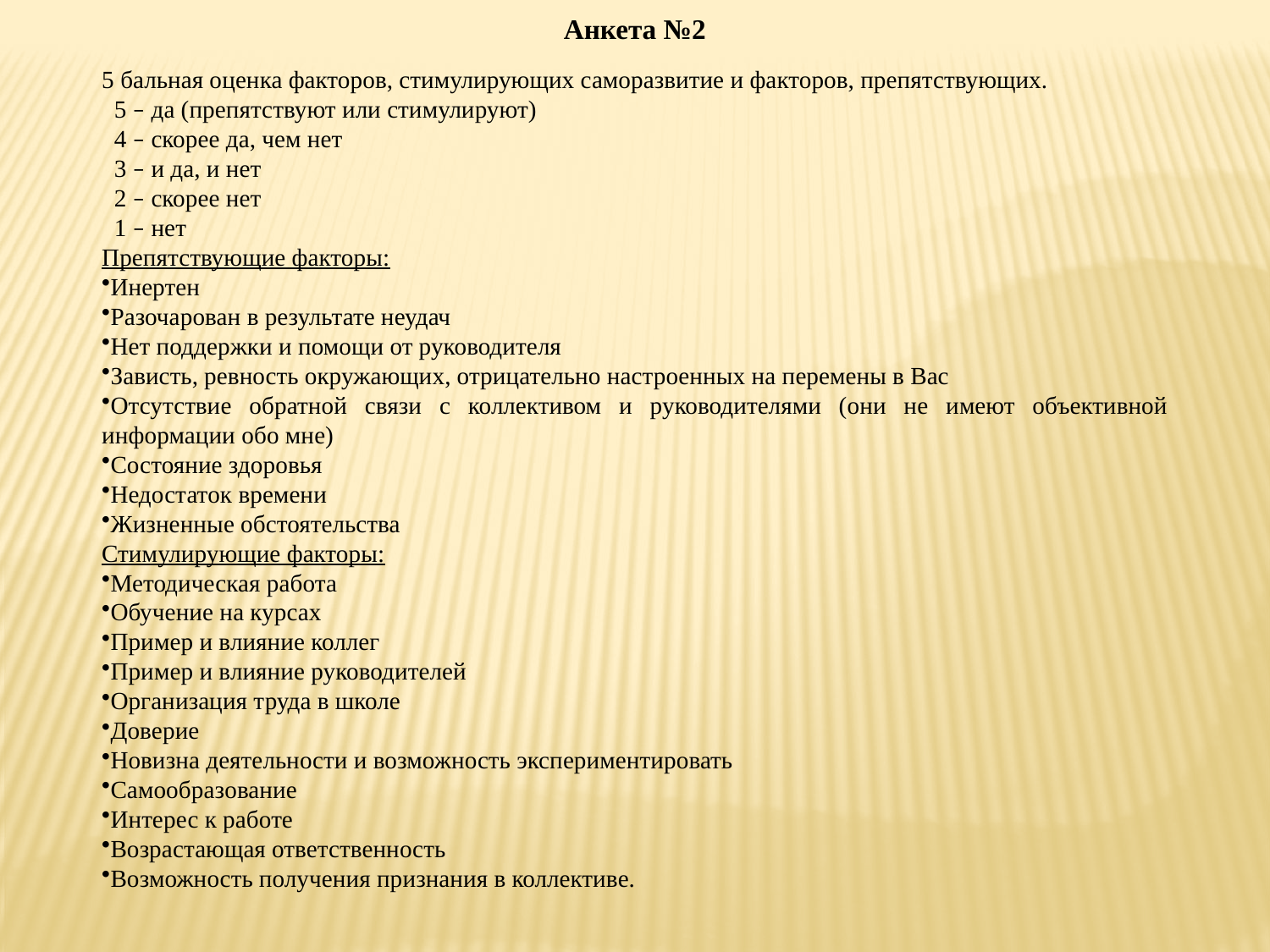

Анкета №2

5 бальная оценка факторов, стимулирующих саморазвитие и факторов, препятствующих.
  5 – да (препятствуют или стимулируют)
  4 – скорее да, чем нет
  3 – и да, и нет
  2 – скорее нет
  1 – нет
Препятствующие факторы:
Инертен
Разочарован в результате неудач
Нет поддержки и помощи от руководителя
Зависть, ревность окружающих, отрицательно настроенных на перемены в Вас
Отсутствие обратной связи с коллективом и руководителями (они не имеют объективной информации обо мне)
Состояние здоровья
Недостаток времени
Жизненные обстоятельства
Стимулирующие факторы:
Методическая работа
Обучение на курсах
Пример и влияние коллег
Пример и влияние руководителей
Организация труда в школе
Доверие
Новизна деятельности и возможность экспериментировать
Самообразование
Интерес к работе
Возрастающая ответственность
Возможность получения признания в коллективе.